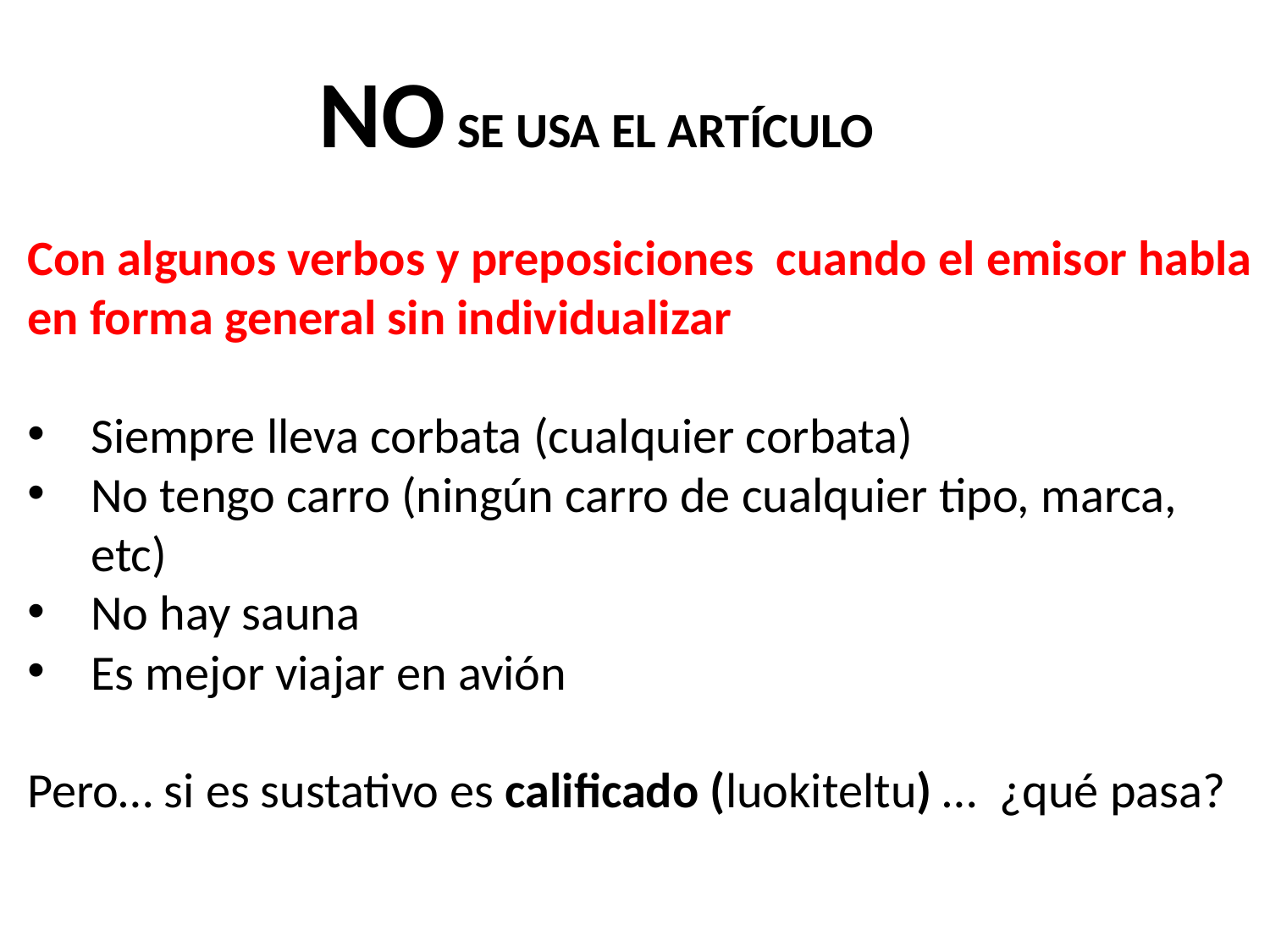

NO SE USA EL ARTÍCULO

Con algunos verbos y preposiciones  cuando el emisor habla en forma general sin individualizar

Siempre lleva corbata (cualquier corbata)
No tengo carro (ningún carro de cualquier tipo, marca, etc)
No hay sauna
Es mejor viajar en avión

Pero… si es sustativo es calificado (luokiteltu) …  ¿qué pasa?